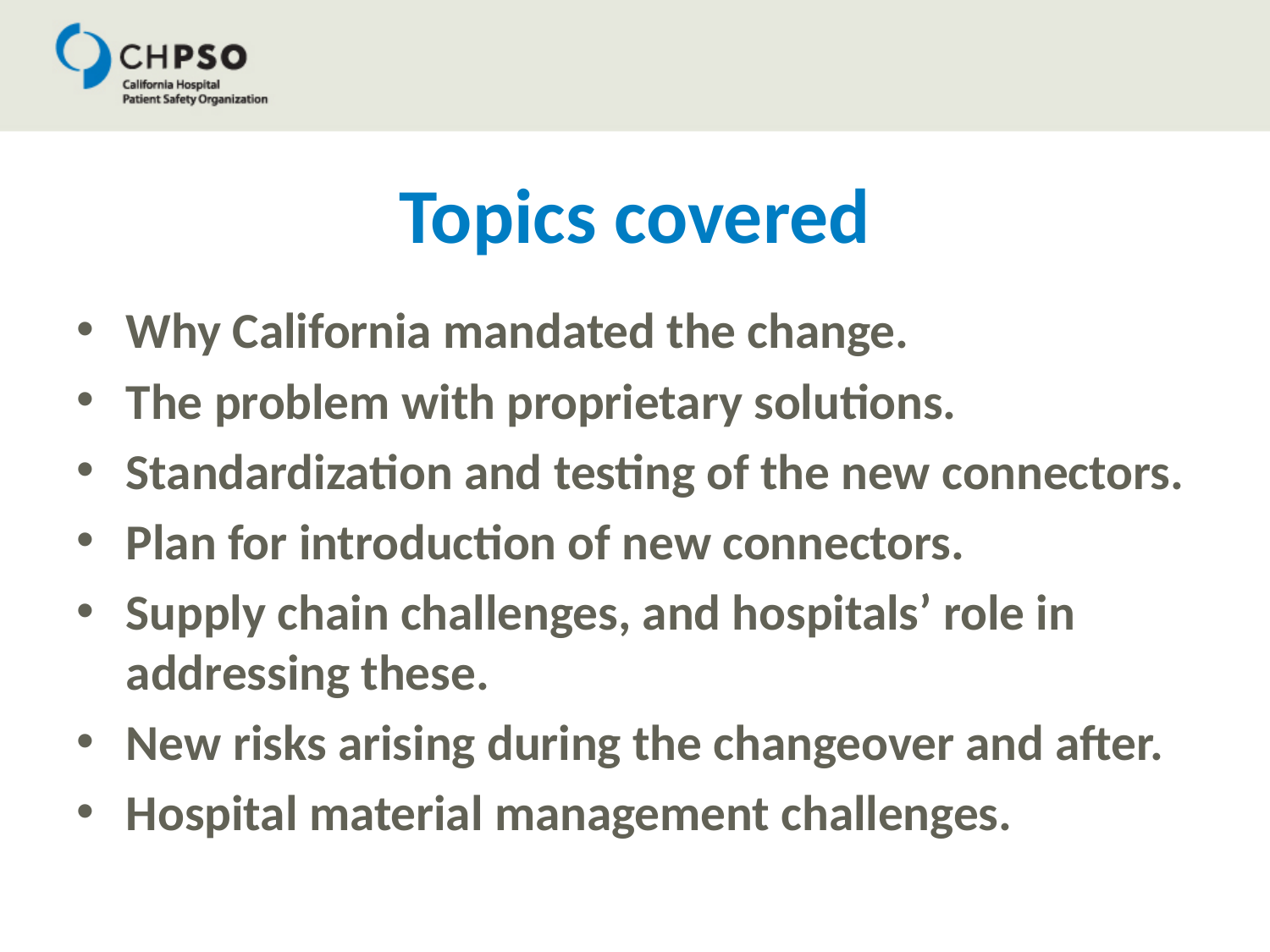

# Topics covered
Why California mandated the change.
The problem with proprietary solutions.
Standardization and testing of the new connectors.
Plan for introduction of new connectors.
Supply chain challenges, and hospitals’ role in addressing these.
New risks arising during the changeover and after.
Hospital material management challenges.